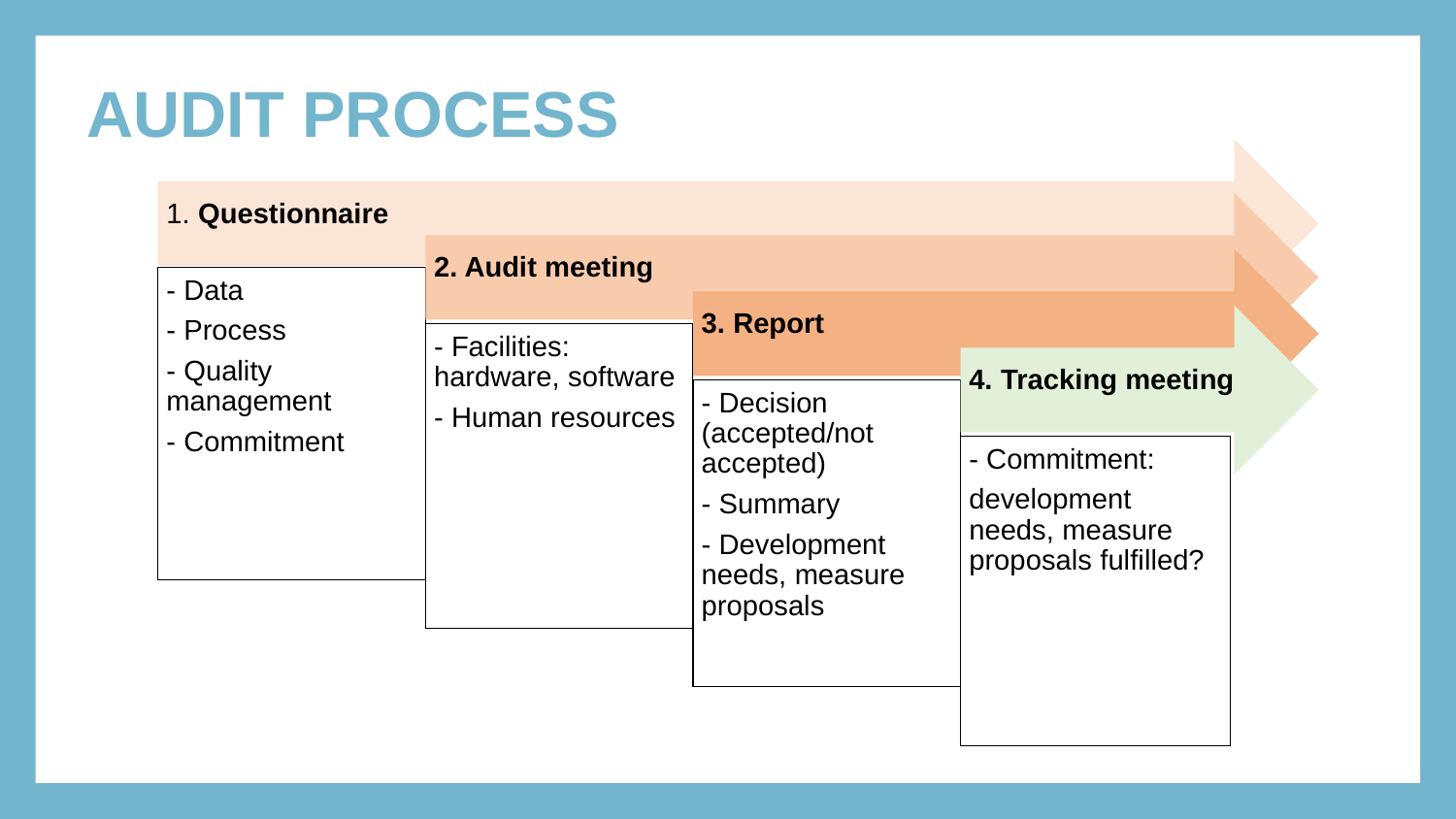

# Audit process
1. Questionnaire
- Data
- Process
- Quality management
- Commitment

2. Audit meeting
- Facilities: hardware, software
- Human resources

3. Report
- Decision  (accepted/not accepted)
- Summary
- Development needs, measure proposals
4. Tracking meeting
- Commitment:
development needs, measure proposals fulfilled?